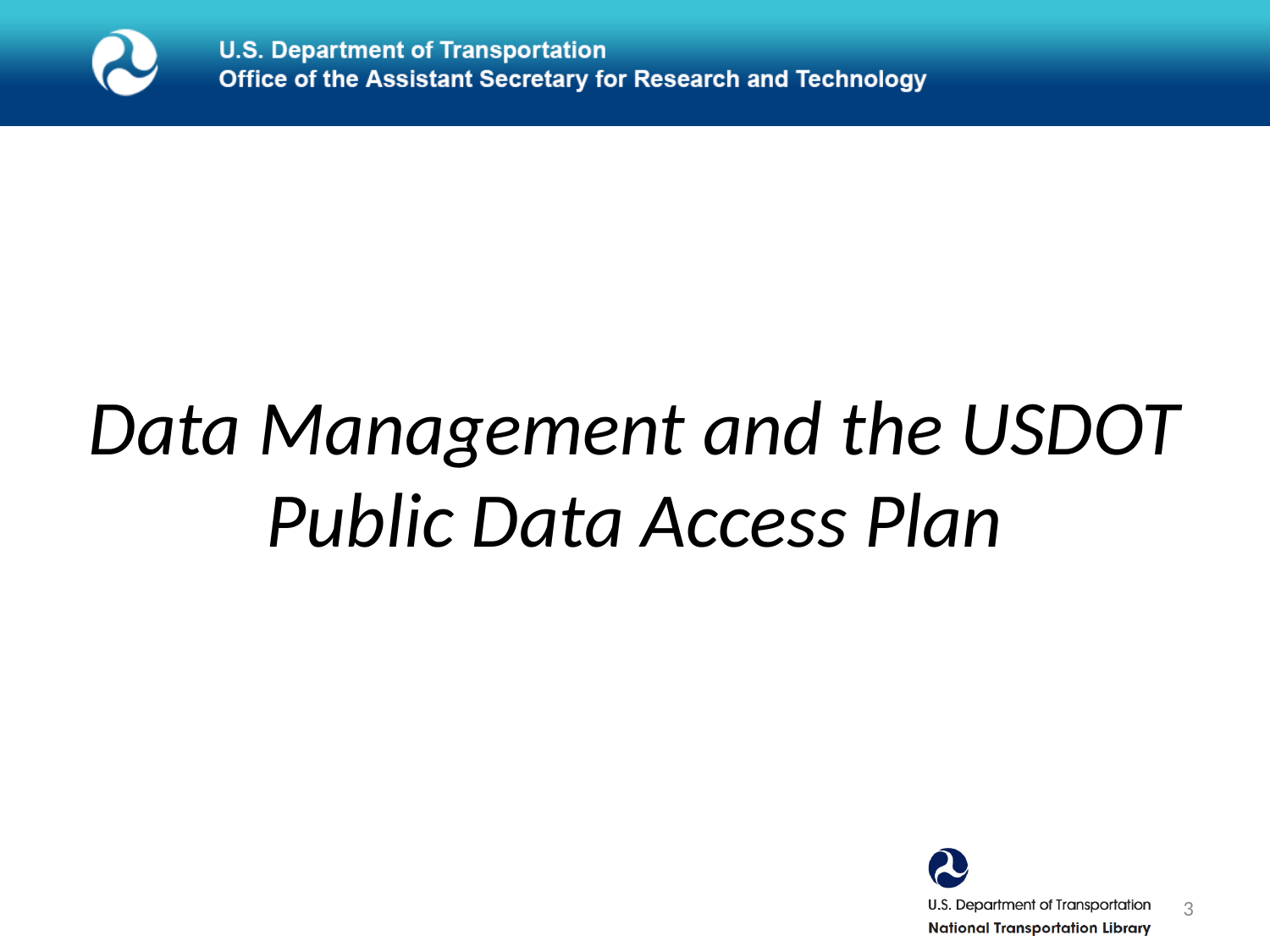

# Data Management and the USDOT Public Data Access Plan
3